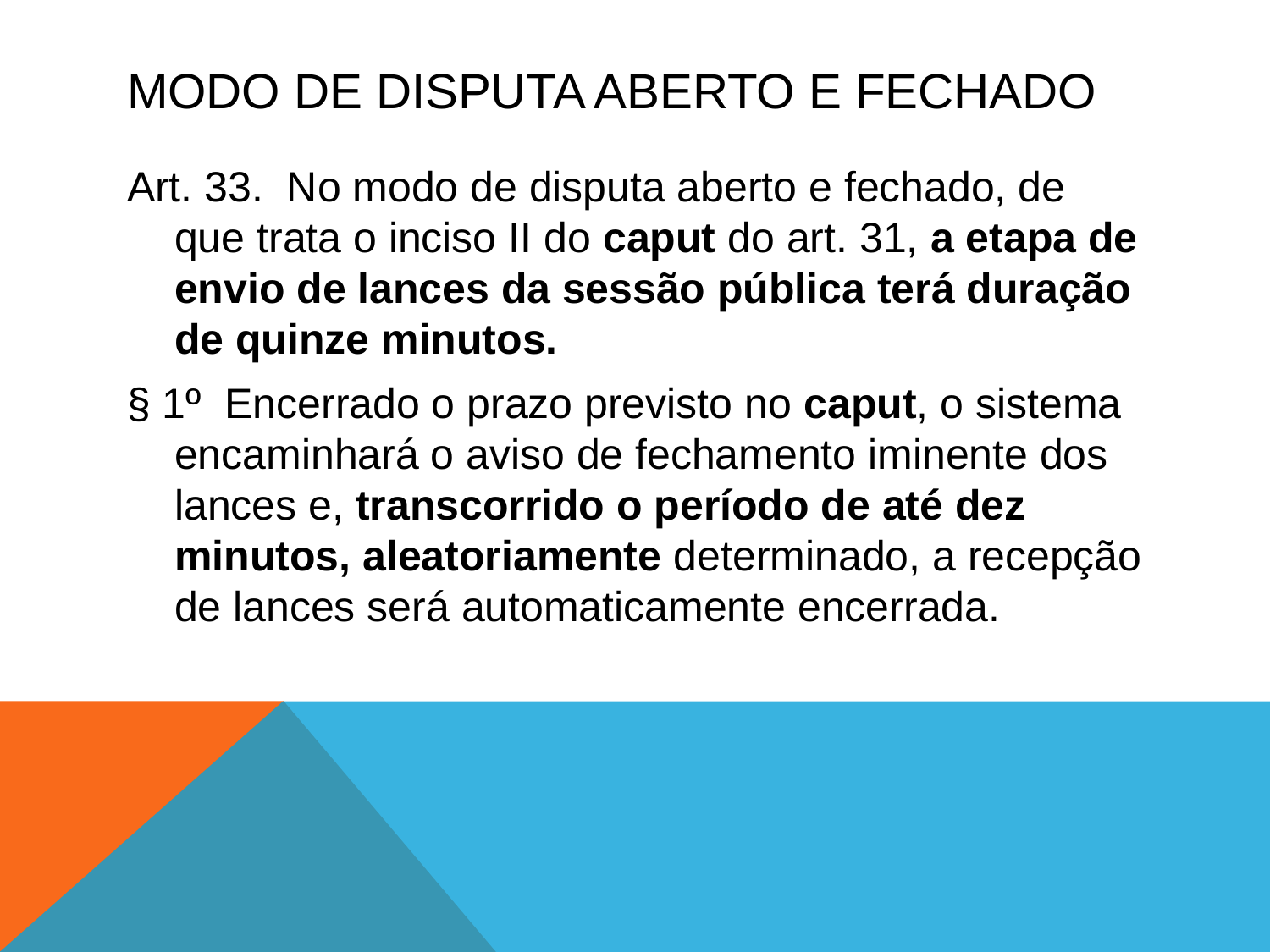

# Modo de disputa aberto e fechado
Art. 33.  No modo de disputa aberto e fechado, de que trata o inciso II do caput do art. 31, a etapa de envio de lances da sessão pública terá duração de quinze minutos.
§ 1º  Encerrado o prazo previsto no caput, o sistema encaminhará o aviso de fechamento iminente dos lances e, transcorrido o período de até dez minutos, aleatoriamente determinado, a recepção de lances será automaticamente encerrada.